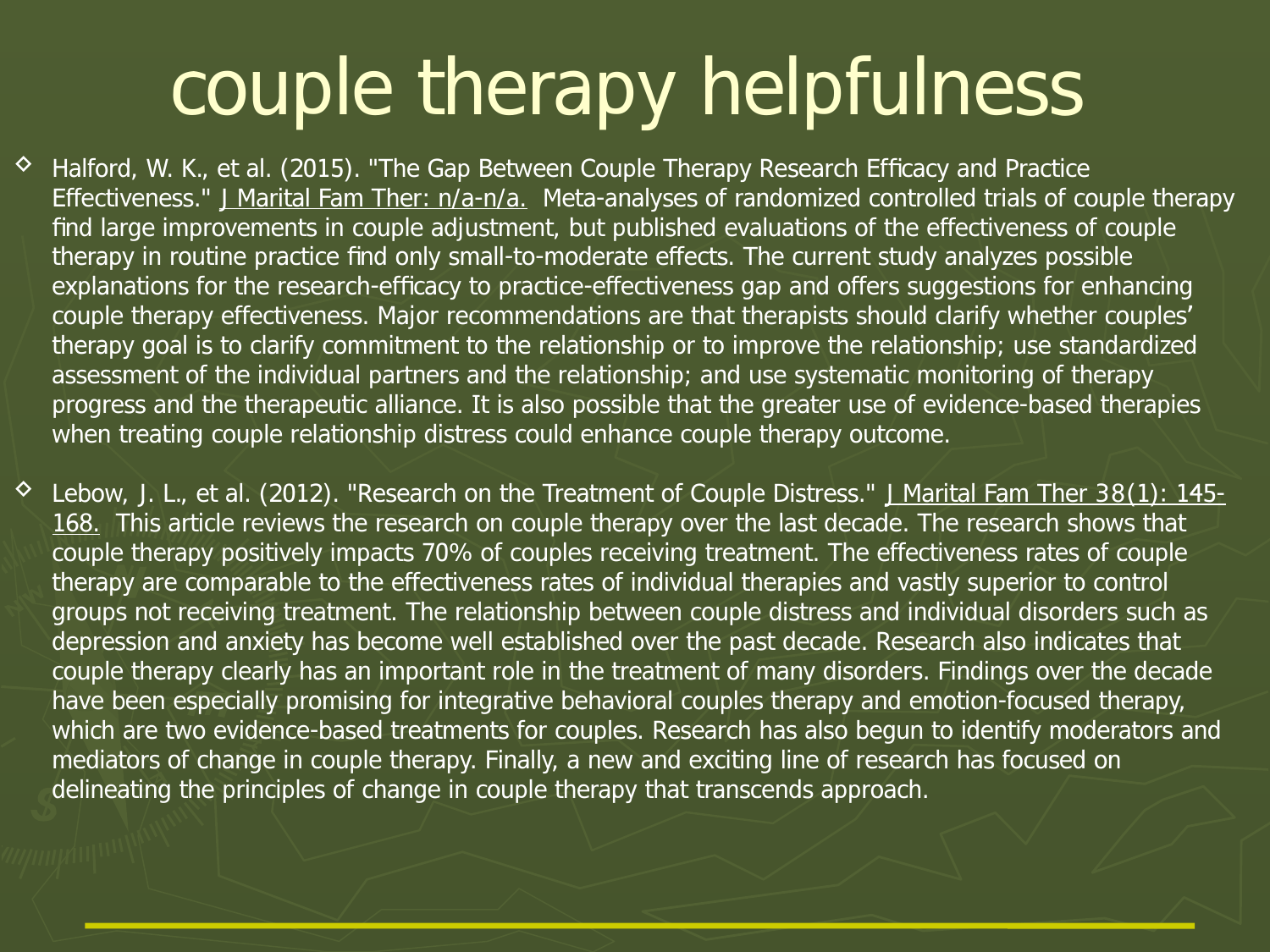

# couple therapy helpfulness
Halford, W. K., et al. (2015). "The Gap Between Couple Therapy Research Efficacy and Practice Effectiveness." J Marital Fam Ther: n/a-n/a.  Meta-analyses of randomized controlled trials of couple therapy find large improvements in couple adjustment, but published evaluations of the effectiveness of couple therapy in routine practice find only small-to-moderate effects. The current study analyzes possible explanations for the research-efficacy to practice-effectiveness gap and offers suggestions for enhancing couple therapy effectiveness. Major recommendations are that therapists should clarify whether couples’ therapy goal is to clarify commitment to the relationship or to improve the relationship; use standardized assessment of the individual partners and the relationship; and use systematic monitoring of therapy progress and the therapeutic alliance. It is also possible that the greater use of evidence-based therapies when treating couple relationship distress could enhance couple therapy outcome.

Lebow, J. L., et al. (2012). "Research on the Treatment of Couple Distress." J Marital Fam Ther 38(1): 145-168.  This article reviews the research on couple therapy over the last decade. The research shows that couple therapy positively impacts 70% of couples receiving treatment. The effectiveness rates of couple therapy are comparable to the effectiveness rates of individual therapies and vastly superior to control groups not receiving treatment. The relationship between couple distress and individual disorders such as depression and anxiety has become well established over the past decade. Research also indicates that couple therapy clearly has an important role in the treatment of many disorders. Findings over the decade have been especially promising for integrative behavioral couples therapy and emotion-focused therapy, which are two evidence-based treatments for couples. Research has also begun to identify moderators and mediators of change in couple therapy. Finally, a new and exciting line of research has focused on delineating the principles of change in couple therapy that transcends approach.